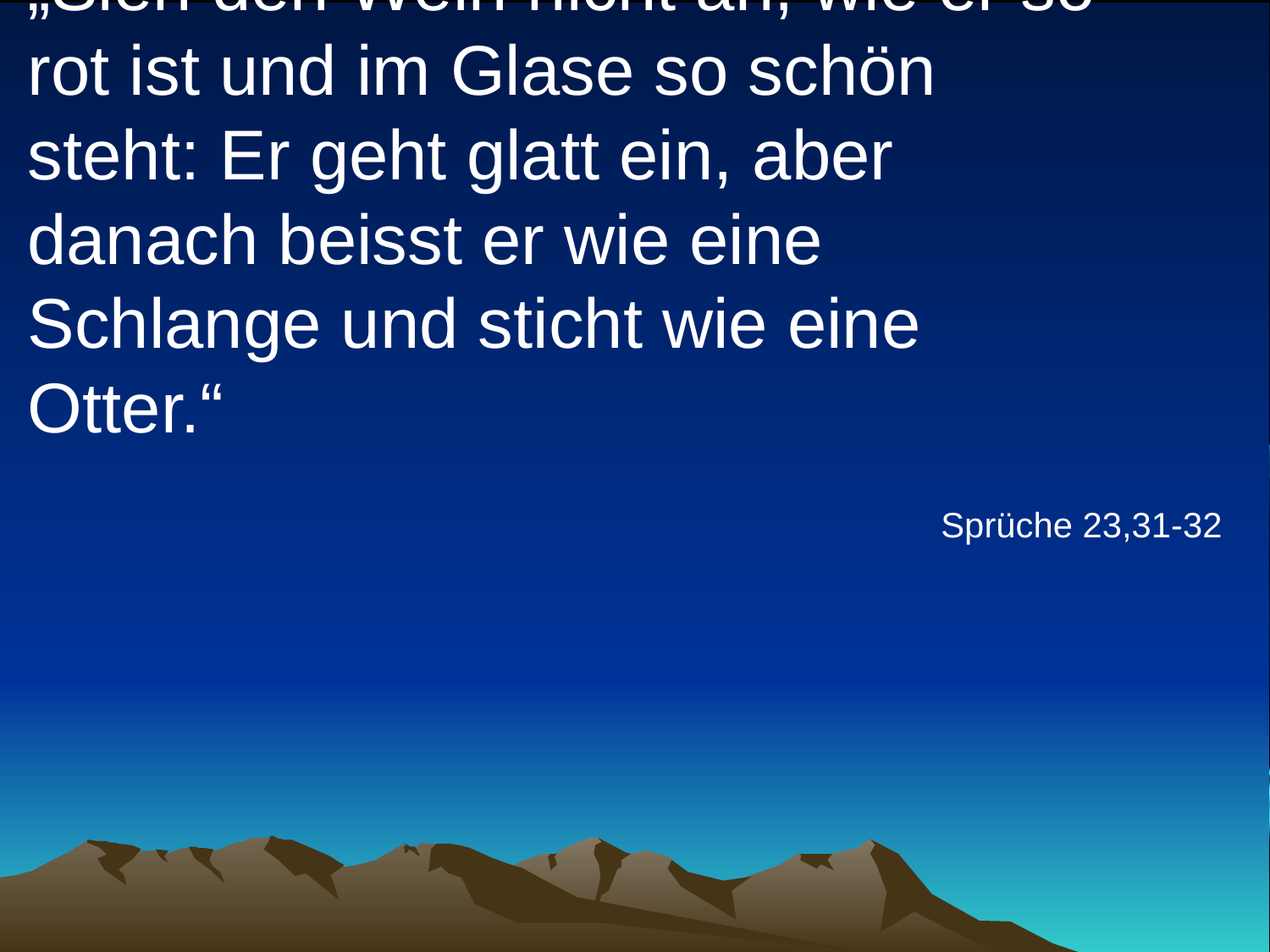

# „Sieh den Wein nicht an, wie er so rot ist und im Glase so schön steht: Er geht glatt ein, aber danach beisst er wie eine Schlange und sticht wie eine Otter.“
Sprüche 23,31-32